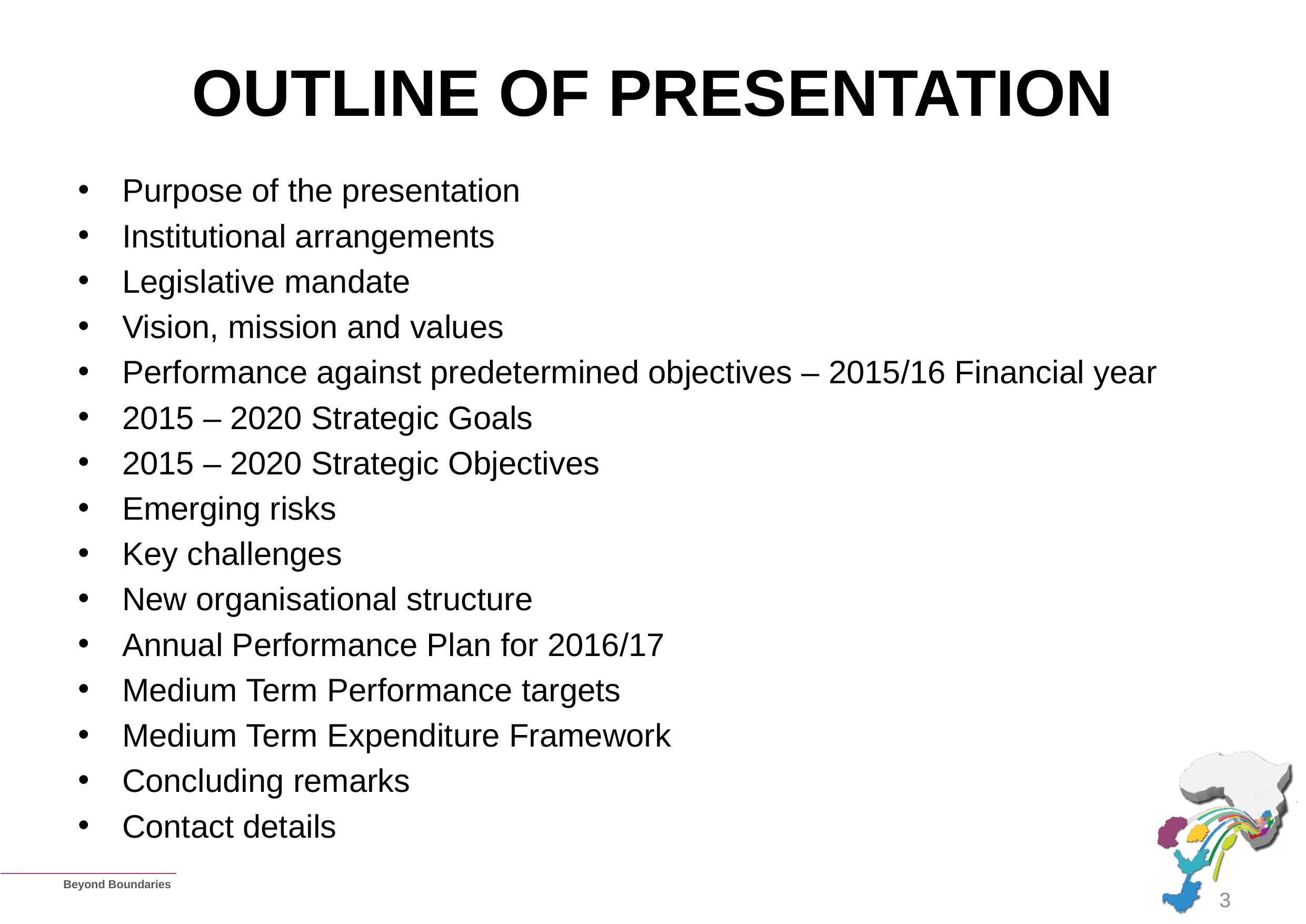

# OUTLINE OF PRESENTATION
Purpose of the presentation
Institutional arrangements
Legislative mandate
Vision, mission and values
Performance against predetermined objectives – 2015/16 Financial year
2015 – 2020 Strategic Goals
2015 – 2020 Strategic Objectives
Emerging risks
Key challenges
New organisational structure
Annual Performance Plan for 2016/17
Medium Term Performance targets
Medium Term Expenditure Framework
Concluding remarks
Contact details

3